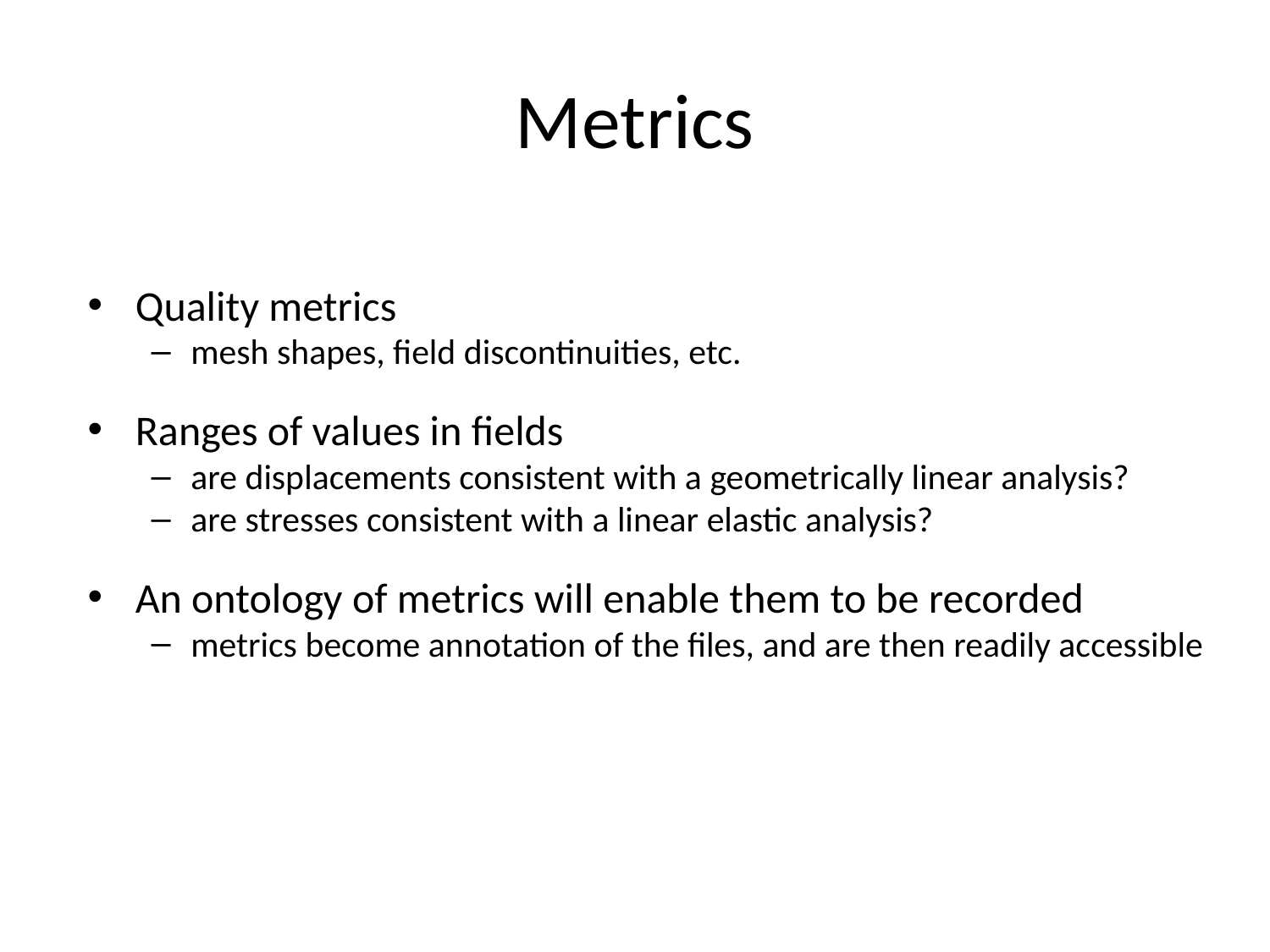

# Metrics
Quality metrics
mesh shapes, field discontinuities, etc.
Ranges of values in fields
are displacements consistent with a geometrically linear analysis?
are stresses consistent with a linear elastic analysis?
An ontology of metrics will enable them to be recorded
metrics become annotation of the files, and are then readily accessible